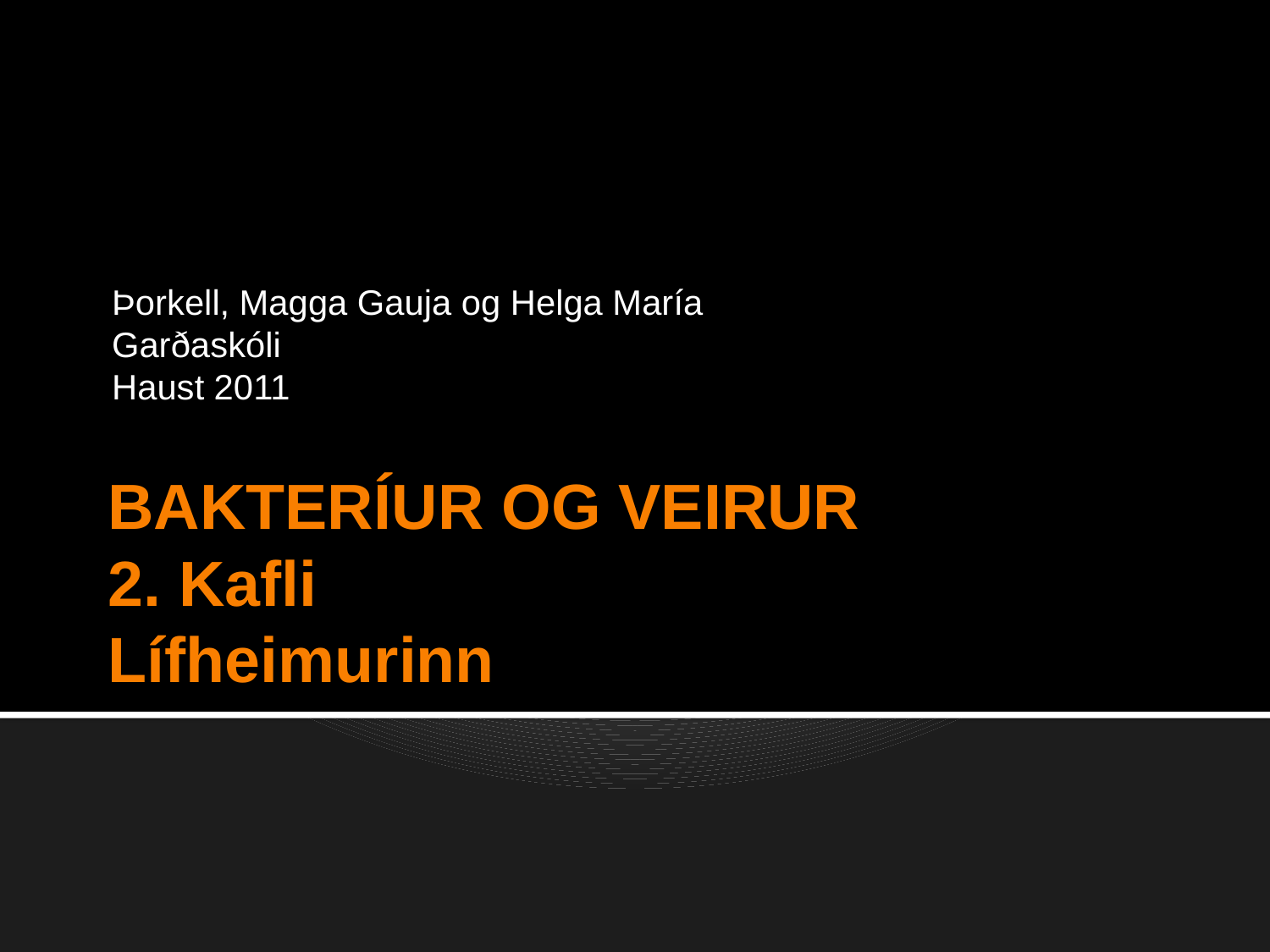

Þorkell, Magga Gauja og Helga María
Garðaskóli
Haust 2011
# BAKTERÍUR OG VEIRUR 2. Kafli Lífheimurinn